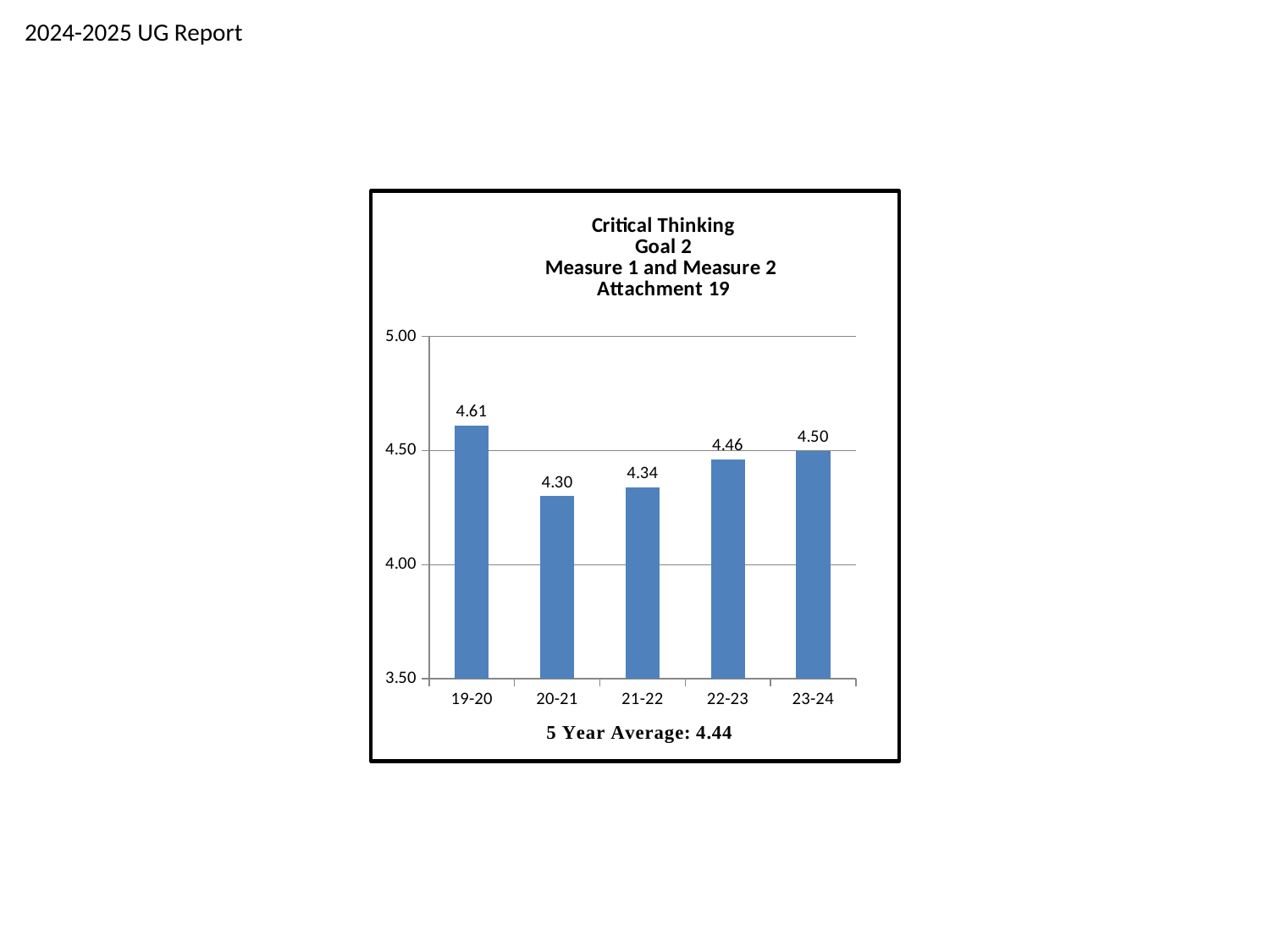

2024-2025 UG Report
#

### Chart: Critical Thinking
Goal 2
Measure 1 and Measure 2
Attachment 19

| Category | Cth Intg. |
|---|---|
| 19-20 | 4.61 |
| 20-21 | 4.3 |
| 21-22 | 4.34 |
| 22-23 | 4.46 |
| 23-24 | 4.5 |